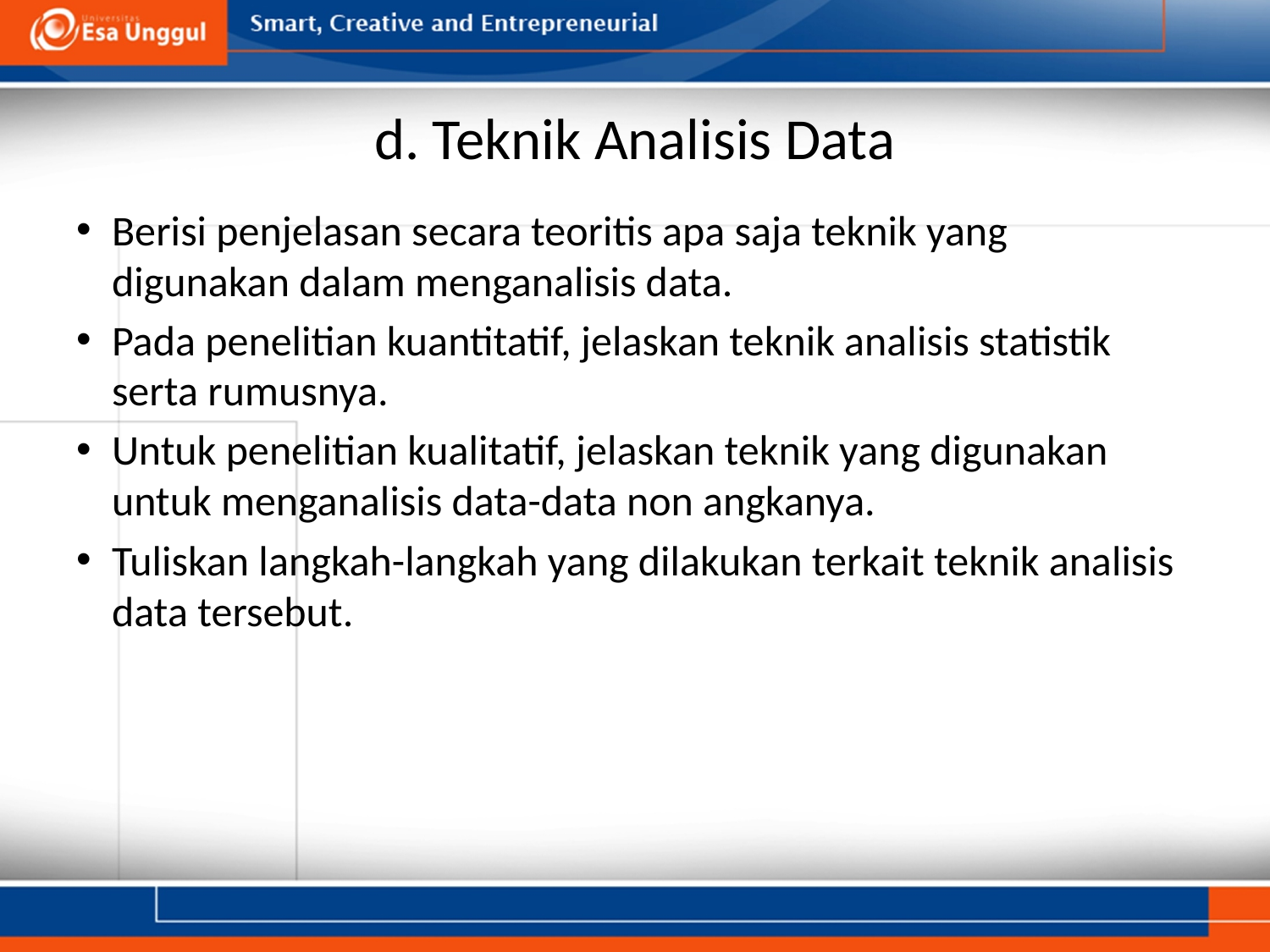

# d. Teknik Analisis Data
Berisi penjelasan secara teoritis apa saja teknik yang digunakan dalam menganalisis data.
Pada penelitian kuantitatif, jelaskan teknik analisis statistik serta rumusnya.
Untuk penelitian kualitatif, jelaskan teknik yang digunakan untuk menganalisis data-data non angkanya.
Tuliskan langkah-langkah yang dilakukan terkait teknik analisis data tersebut.